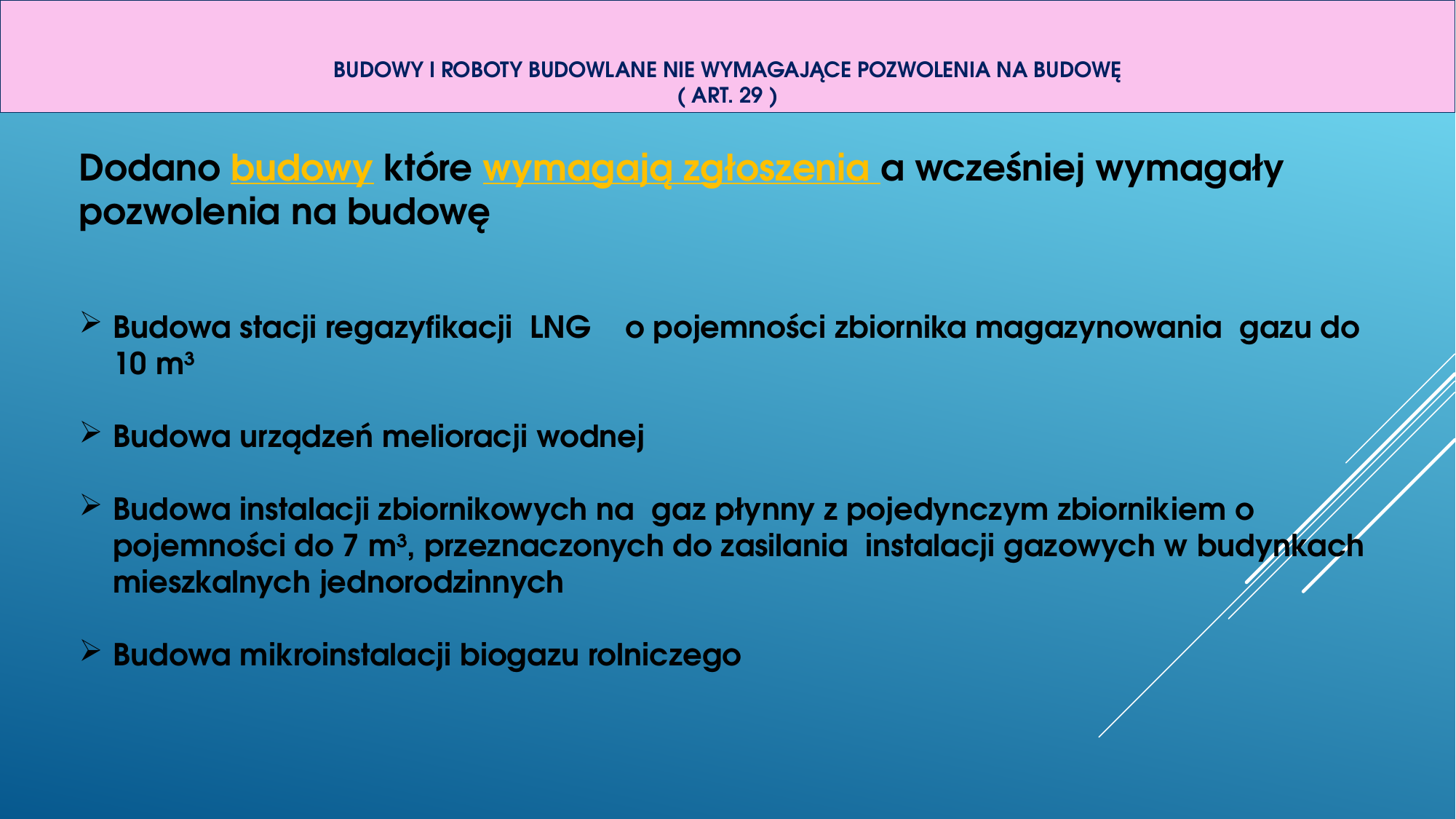

# Budowy i Roboty budowlane nie wymagające pozwolenia na budowę ( art. 29 )
Dodano budowy które wymagają zgłoszenia a wcześniej wymagały pozwolenia na budowę

Budowa stacji regazyfikacji  LNG    o pojemności zbiornika magazynowania  gazu do 10 m³

Budowa urządzeń melioracji wodnej

Budowa instalacji zbiornikowych na  gaz płynny z pojedynczym zbiornikiem o pojemności do 7 m³, przeznaczonych do zasilania  instalacji gazowych w budynkach mieszkalnych jednorodzinnych

Budowa mikroinstalacji biogazu rolniczego